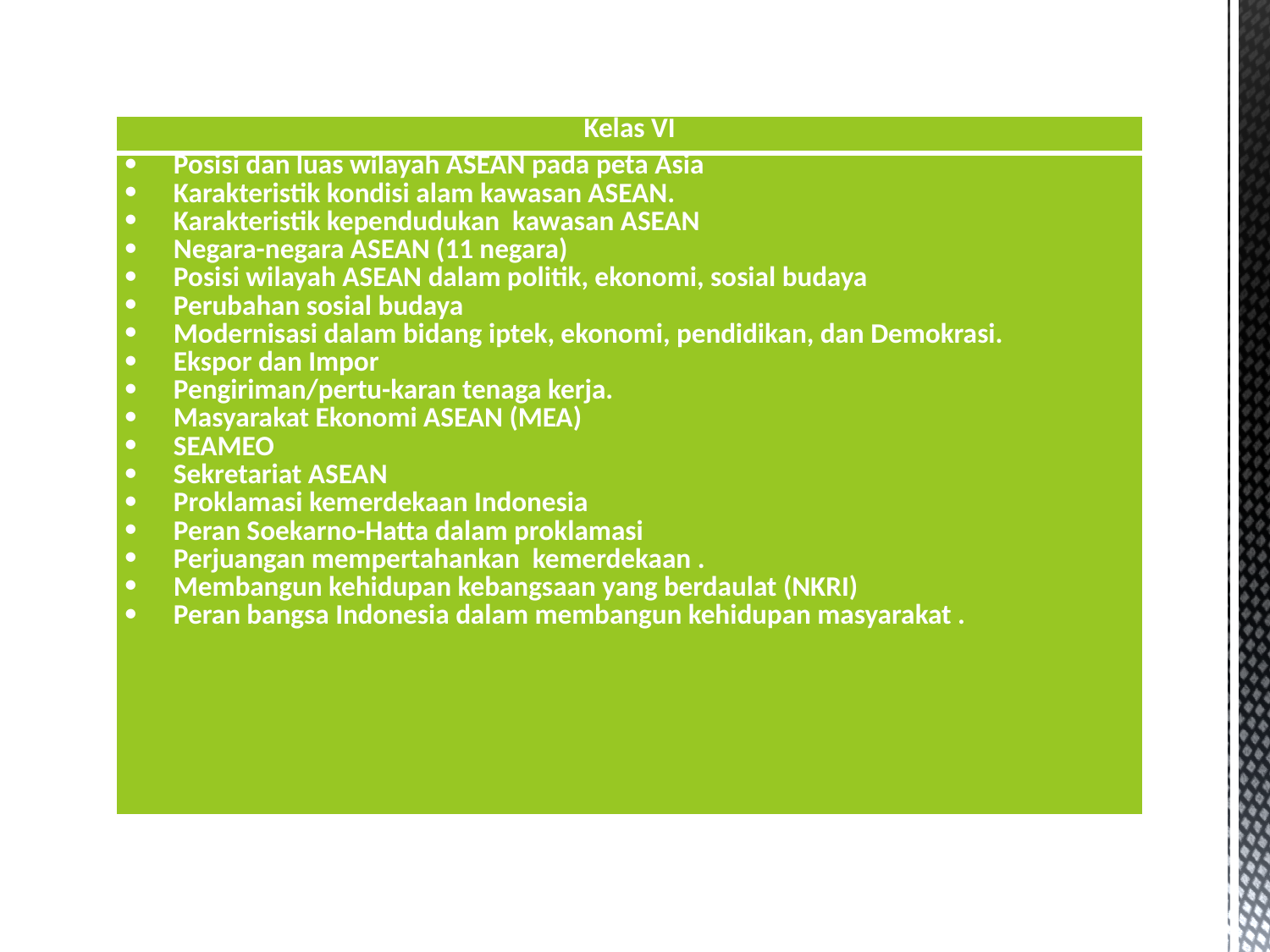

| Kelas VI |
| --- |
| Posisi dan luas wilayah ASEAN pada peta Asia Karakteristik kondisi alam kawasan ASEAN. Karakteristik kependudukan kawasan ASEAN Negara-negara ASEAN (11 negara) Posisi wilayah ASEAN dalam politik, ekonomi, sosial budaya Perubahan sosial budaya Modernisasi dalam bidang iptek, ekonomi, pendidikan, dan Demokrasi. Ekspor dan Impor Pengiriman/pertu-karan tenaga kerja. Masyarakat Ekonomi ASEAN (MEA) SEAMEO Sekretariat ASEAN Proklamasi kemerdekaan Indonesia Peran Soekarno-Hatta dalam proklamasi Perjuangan mempertahankan kemerdekaan . Membangun kehidupan kebangsaan yang berdaulat (NKRI) Peran bangsa Indonesia dalam membangun kehidupan masyarakat . |